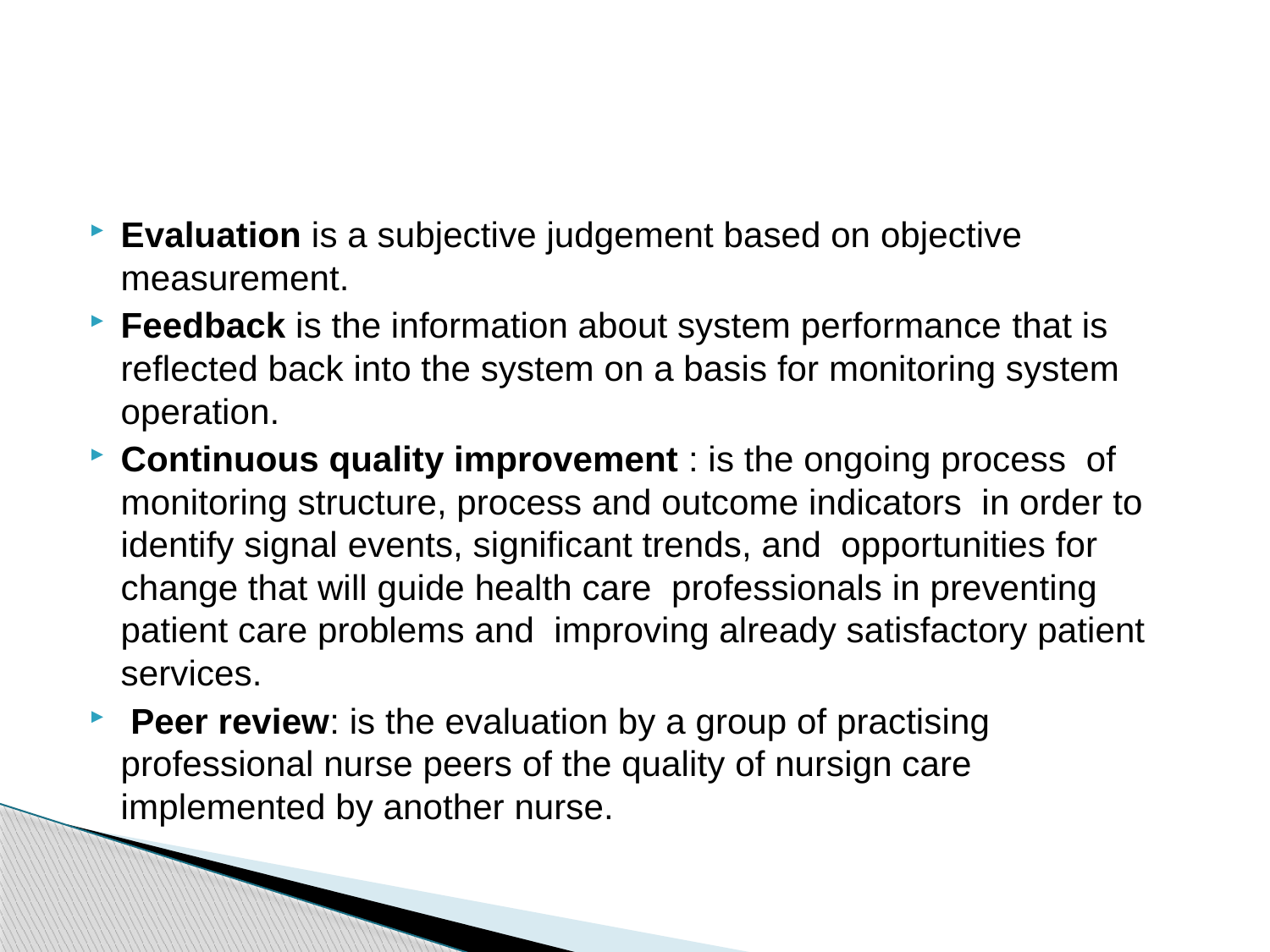

Evaluation is a subjective judgement based on objective measurement.
Feedback is the information about system performance that is reflected back into the system on a basis for monitoring system operation.
Continuous quality improvement : is the ongoing process  of monitoring structure, process and outcome indicators  in order to identify signal events, significant trends, and  opportunities for change that will guide health care  professionals in preventing patient care problems and  improving already satisfactory patient services.
 Peer review: is the evaluation by a group of practising  professional nurse peers of the quality of nursign care  implemented by another nurse.